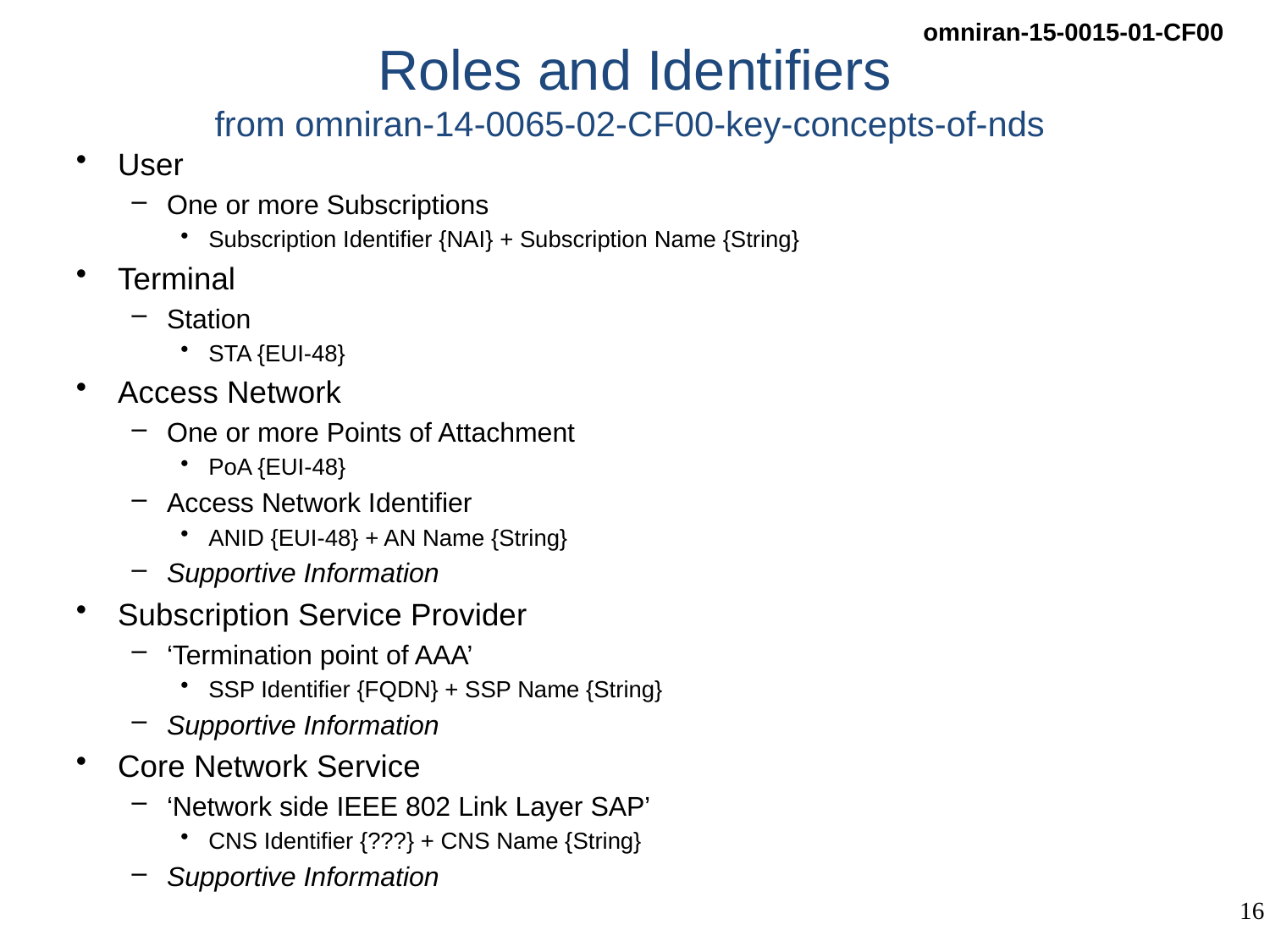

# Roles and Identifiers from omniran-14-0065-02-CF00-key-concepts-of-nds
User
One or more Subscriptions
Subscription Identifier {NAI} + Subscription Name {String}
Terminal
Station
STA {EUI-48}
Access Network
One or more Points of Attachment
PoA {EUI-48}
Access Network Identifier
ANID {EUI-48} + AN Name {String}
Supportive Information
Subscription Service Provider
‘Termination point of AAA’
SSP Identifier {FQDN} + SSP Name {String}
Supportive Information
Core Network Service
‘Network side IEEE 802 Link Layer SAP’
CNS Identifier {???} + CNS Name {String}
Supportive Information